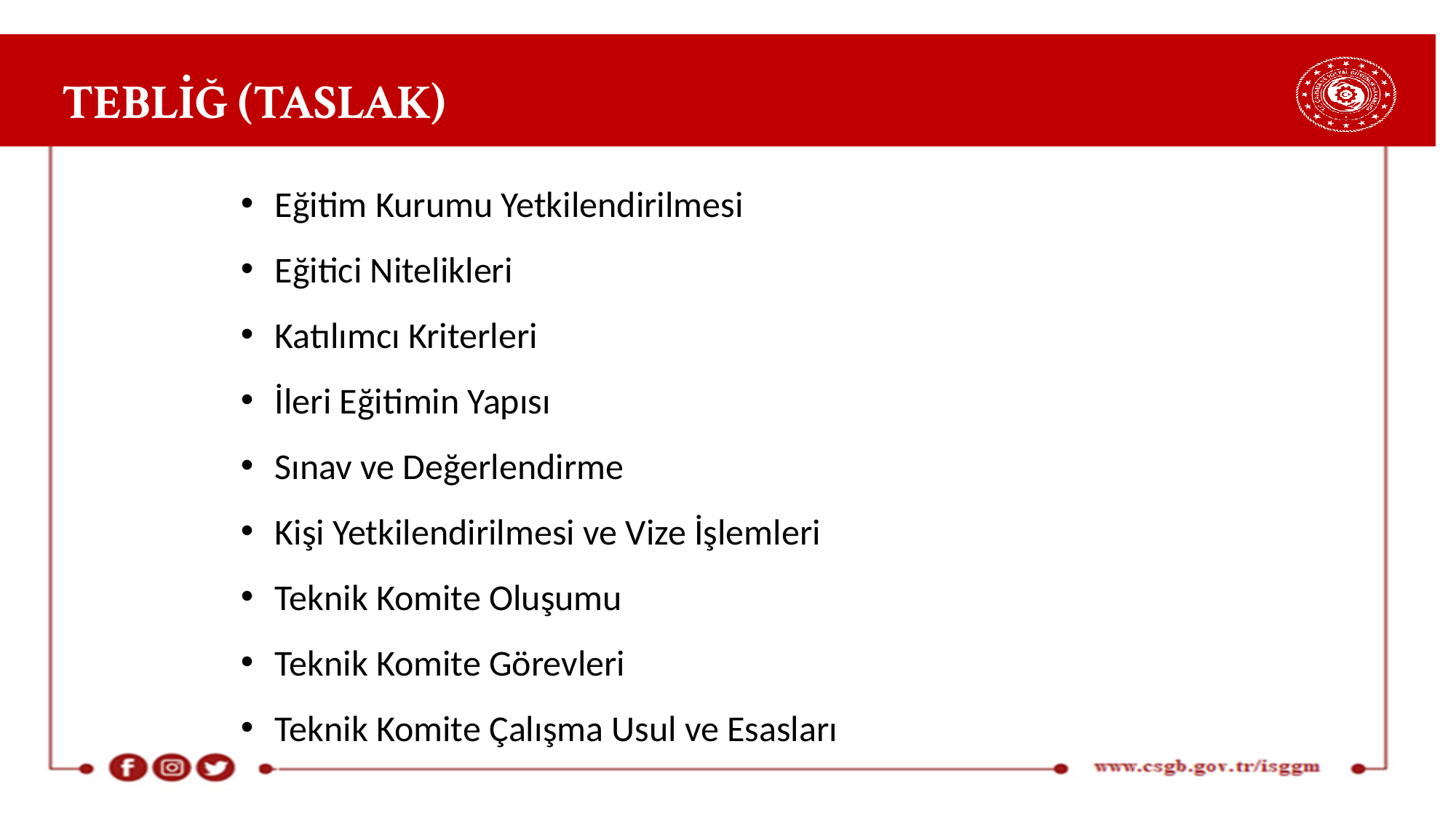

# TEBLİĞ (TASLAK)
Eğitim Kurumu Yetkilendirilmesi
Eğitici Nitelikleri
Katılımcı Kriterleri
İleri Eğitimin Yapısı
Sınav ve Değerlendirme
Kişi Yetkilendirilmesi ve Vize İşlemleri
Teknik Komite Oluşumu
Teknik Komite Görevleri
Teknik Komite Çalışma Usul ve Esasları